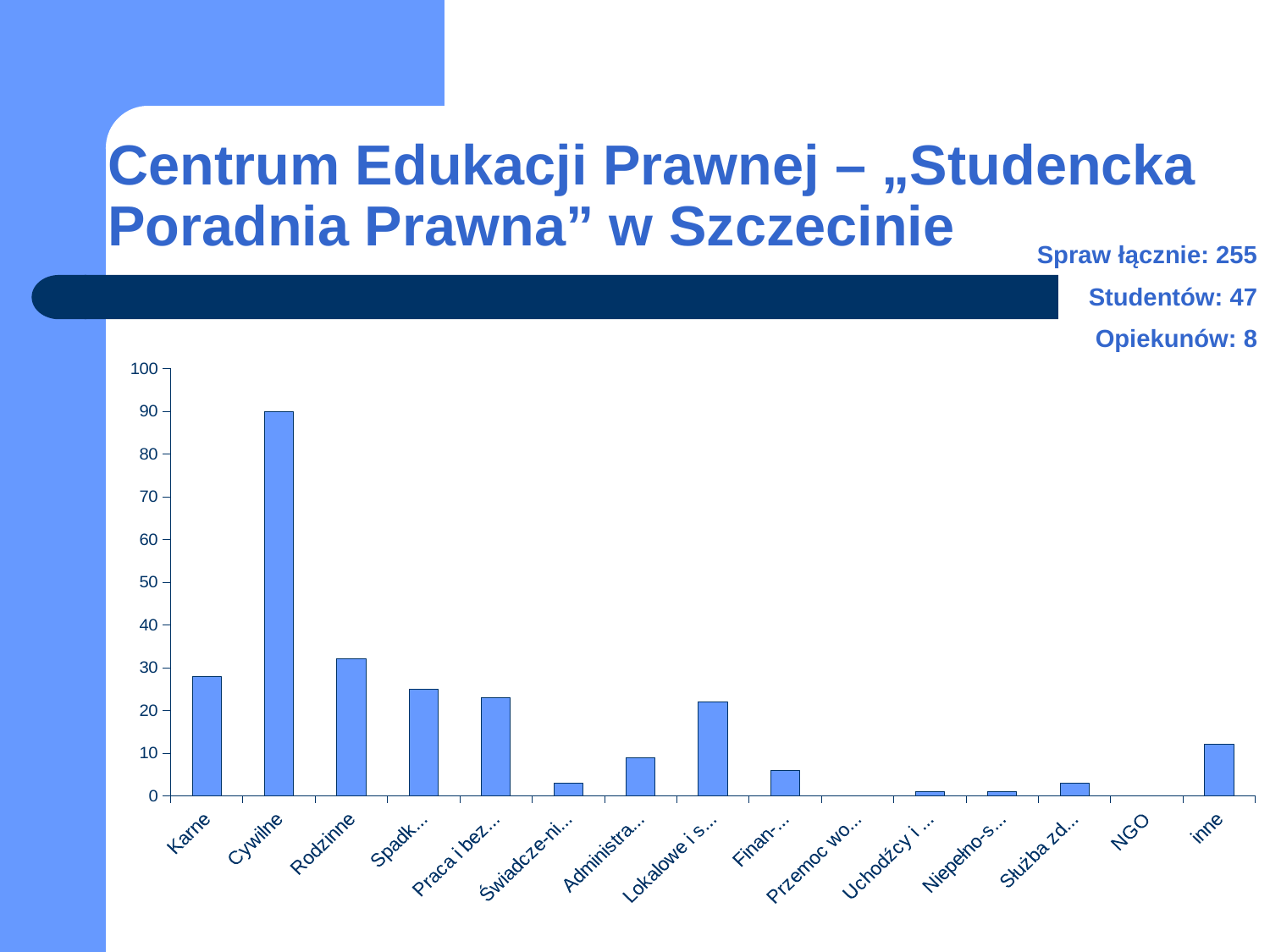

# Centrum Edukacji Prawnej – „Studencka Poradnia Prawna” w Szczecinie
Spraw łącznie: 255
Studentów: 47
Opiekunów: 8

### Chart

| Category |  |
|---|---|
| Karne | 28.0 |
| Cywilne | 90.0 |
| Rodzinne | 32.0 |
| Spadko-we | 25.0 |
| Praca i bezro-bocie | 23.0 |
| Świadcze-nia społeczne | 3.0 |
| Administra-cyjne | 9.0 |
| Lokalowe i spół-dzielcze | 22.0 |
| Finan-sowe | 6.0 |
| Przemoc wobec kobiet | 0.0 |
| Uchodźcy i cudzo-ziemcy | 1.0 |
| Niepełno-sprawni | 1.0 |
| Służba zdrowia | 3.0 |
| NGO | 0.0 |
| inne | 12.0 |